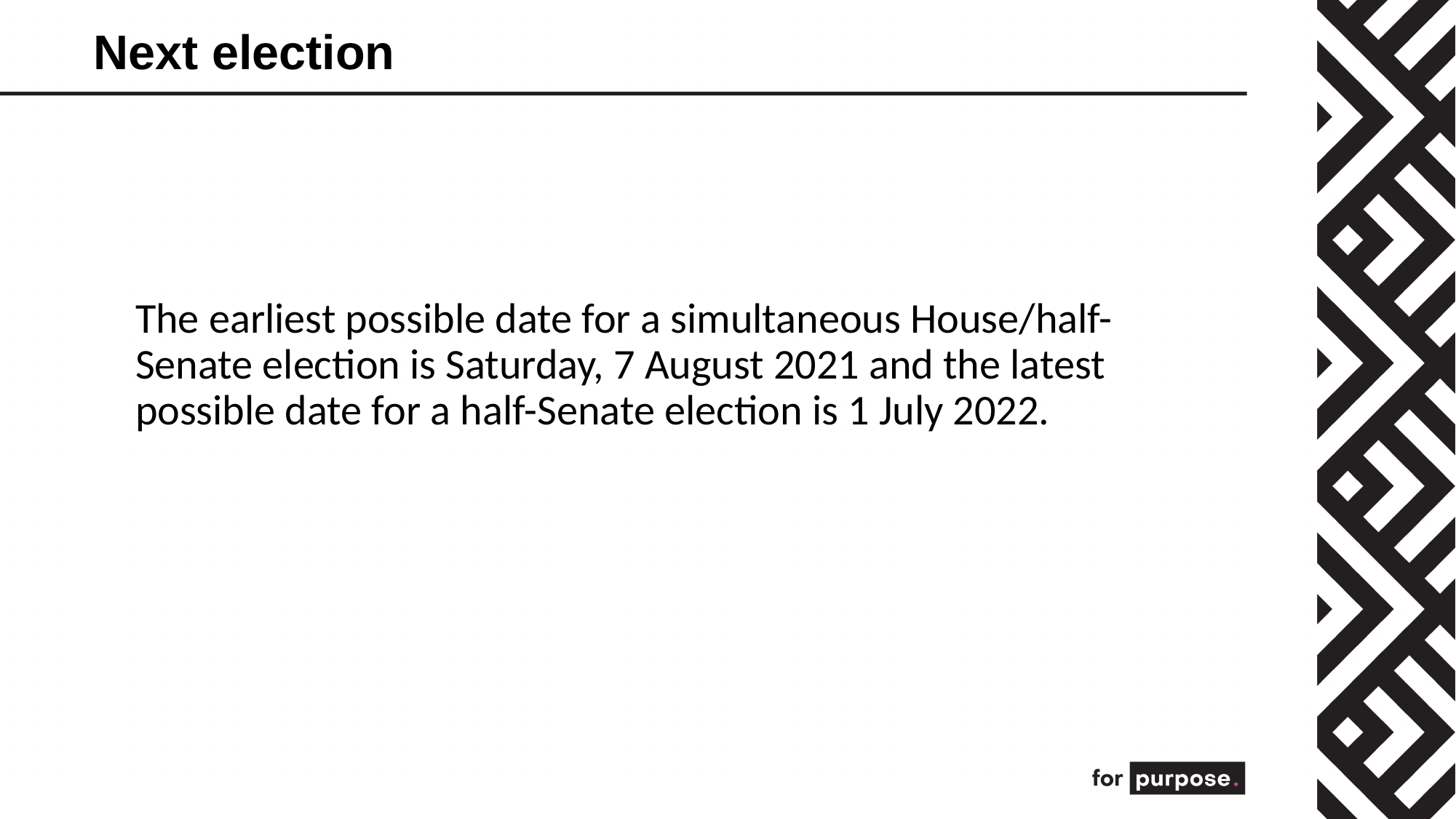

# Next election

The earliest possible date for a simultaneous House/half-Senate election is Saturday, 7 August 2021 and the latest possible date for a half-Senate election is 1 July 2022.